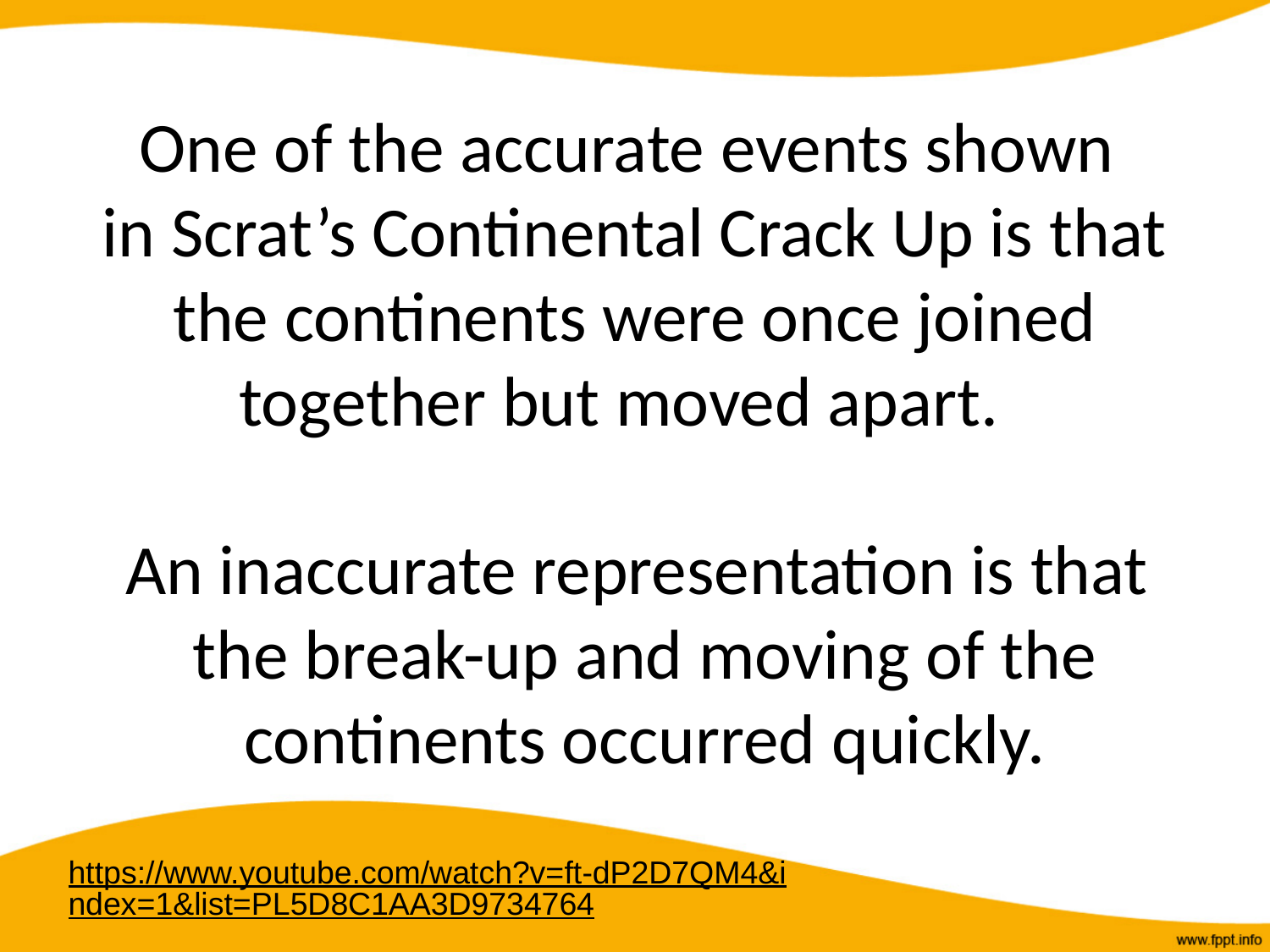

# One of the accurate events shown in Scrat’s Continental Crack Up is that the continents were once joined together but moved apart.
An inaccurate representation is that
the break-up and moving of the continents occurred quickly.
https://www.youtube.com/watch?v=ft-dP2D7QM4&index=1&list=PL5D8C1AA3D9734764